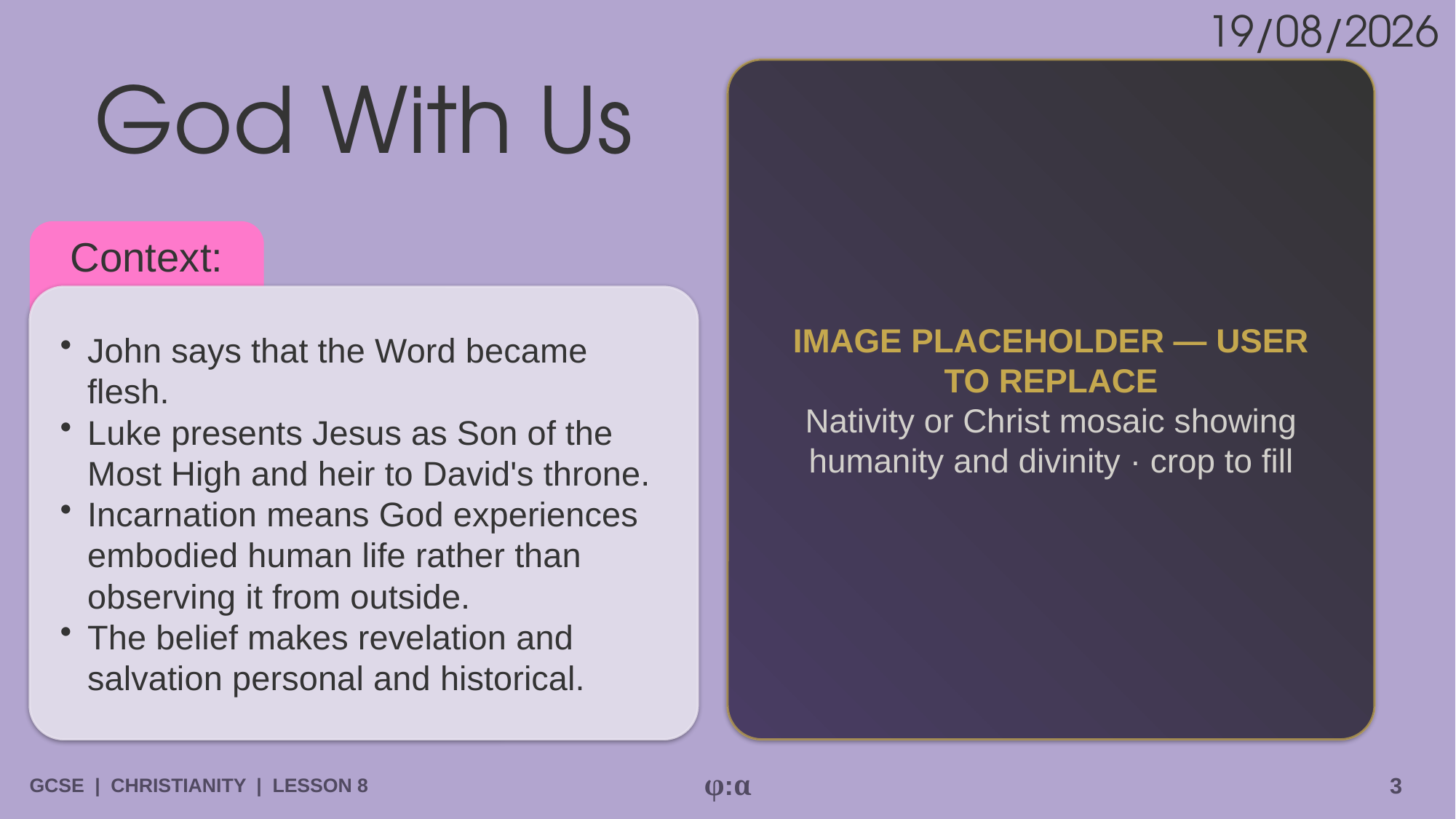

19/08/2026
# God With Us
IMAGE PLACEHOLDER — USER TO REPLACE
Nativity or Christ mosaic showing humanity and divinity · crop to fill
Context:
​John says that the Word became flesh.
​Luke presents Jesus as Son of the Most High and heir to David's throne.
​Incarnation means God experiences embodied human life rather than observing it from outside.
​The belief makes revelation and salvation personal and historical.
GCSE  |  CHRISTIANITY  |  LESSON 8
φ:α
3